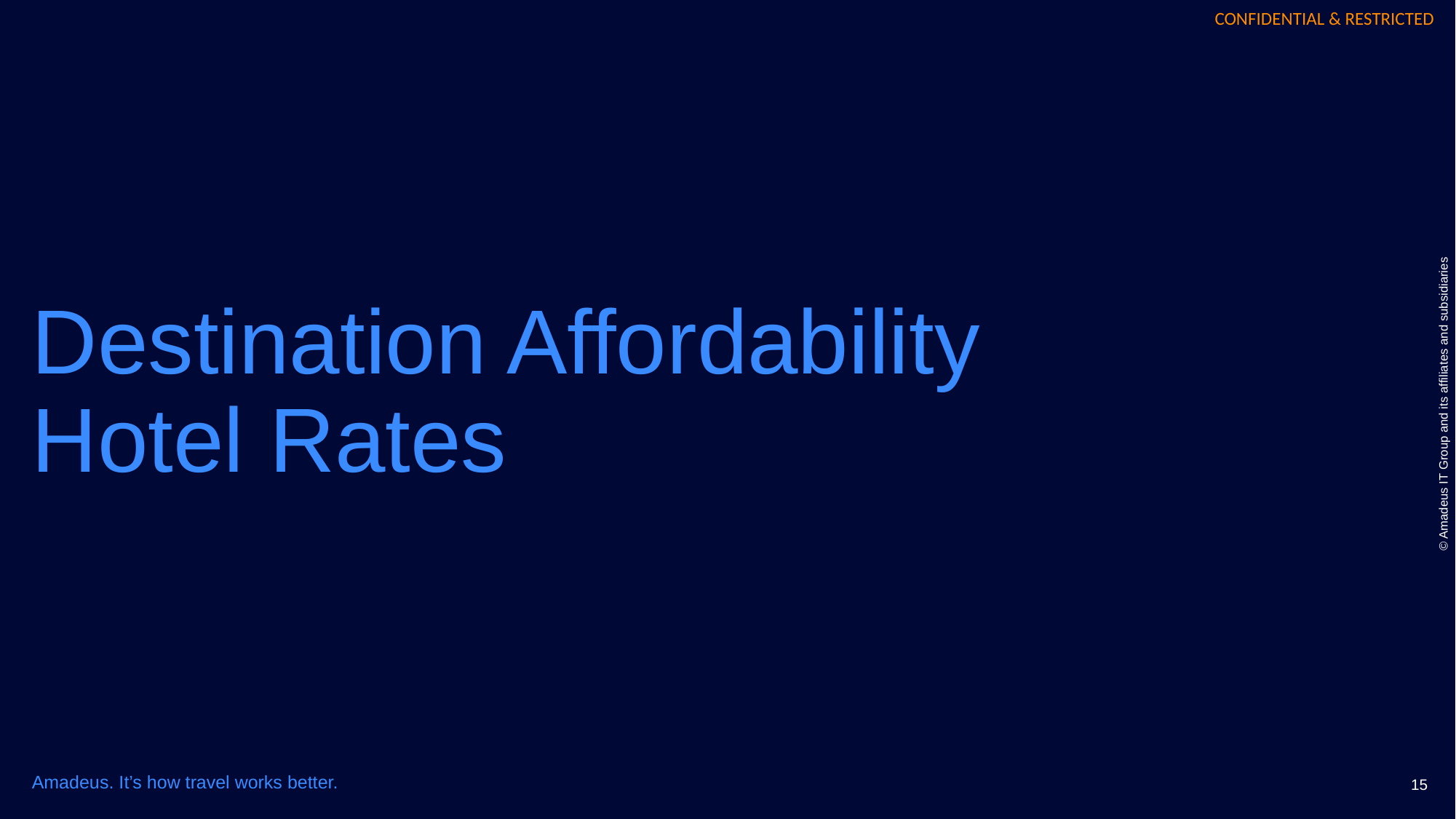

# Destination Affordability Hotel Rates
15
Amadeus. It’s how travel works better.